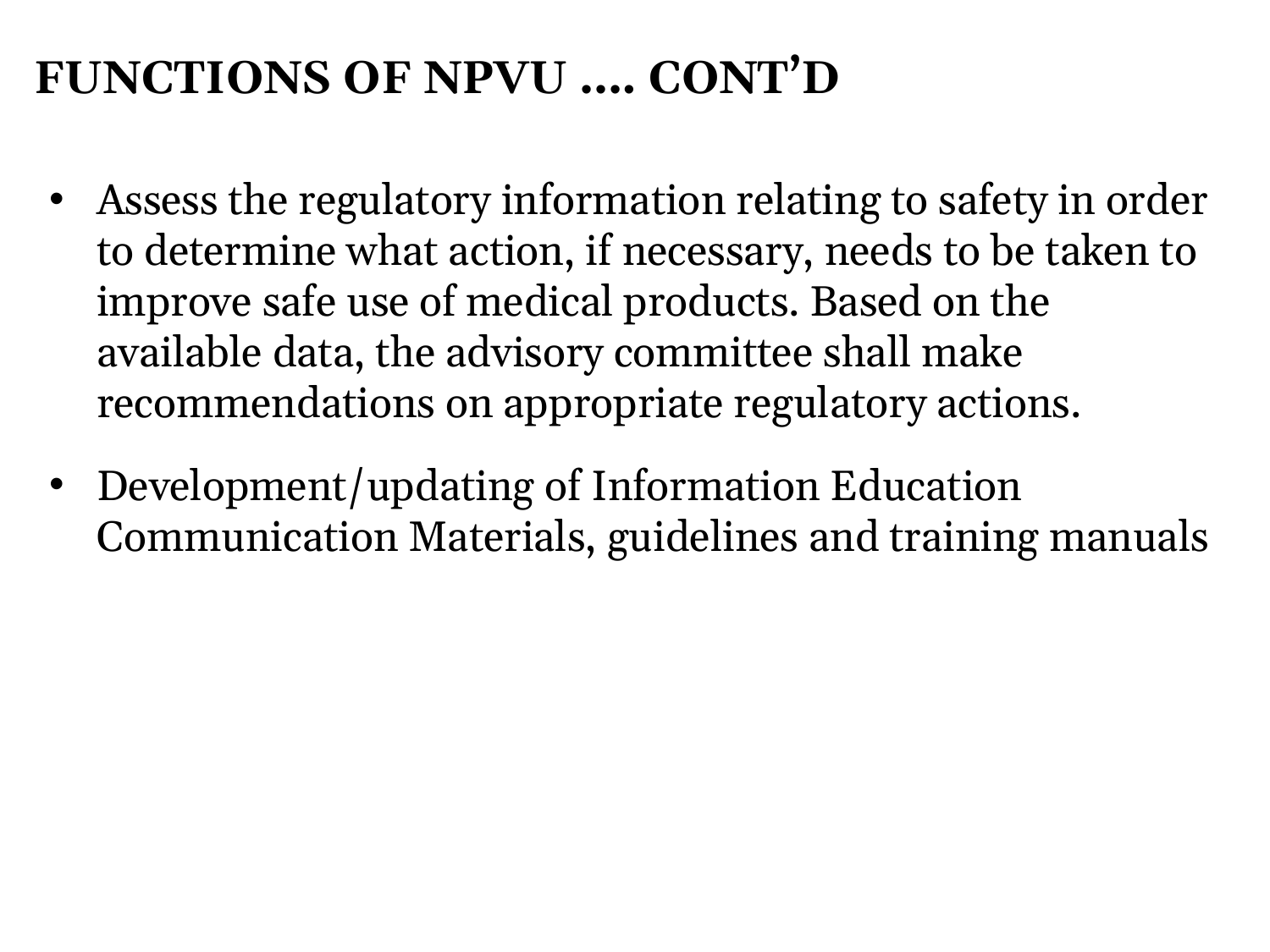

# FUNCTIONS OF NPVU …. CONT’D
Assess the regulatory information relating to safety in order to determine what action, if necessary, needs to be taken to improve safe use of medical products. Based on the available data, the advisory committee shall make recommendations on appropriate regulatory actions.
Development/updating of Information Education Communication Materials, guidelines and training manuals